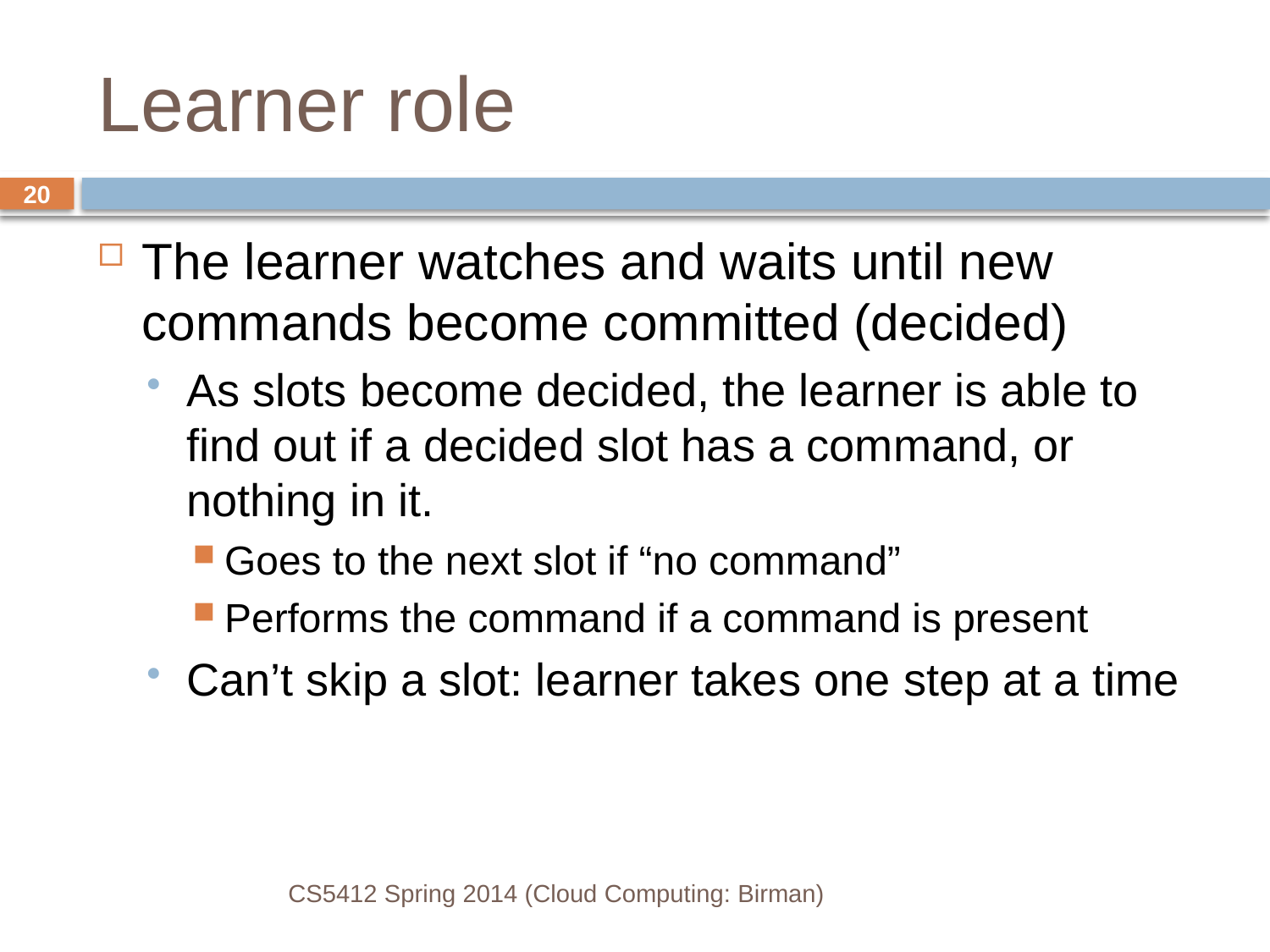

# Learner role
20
The learner watches and waits until new commands become committed (decided)
As slots become decided, the learner is able to find out if a decided slot has a command, or nothing in it.
Goes to the next slot if “no command”
Performs the command if a command is present
Can’t skip a slot: learner takes one step at a time
CS5412 Spring 2014 (Cloud Computing: Birman)